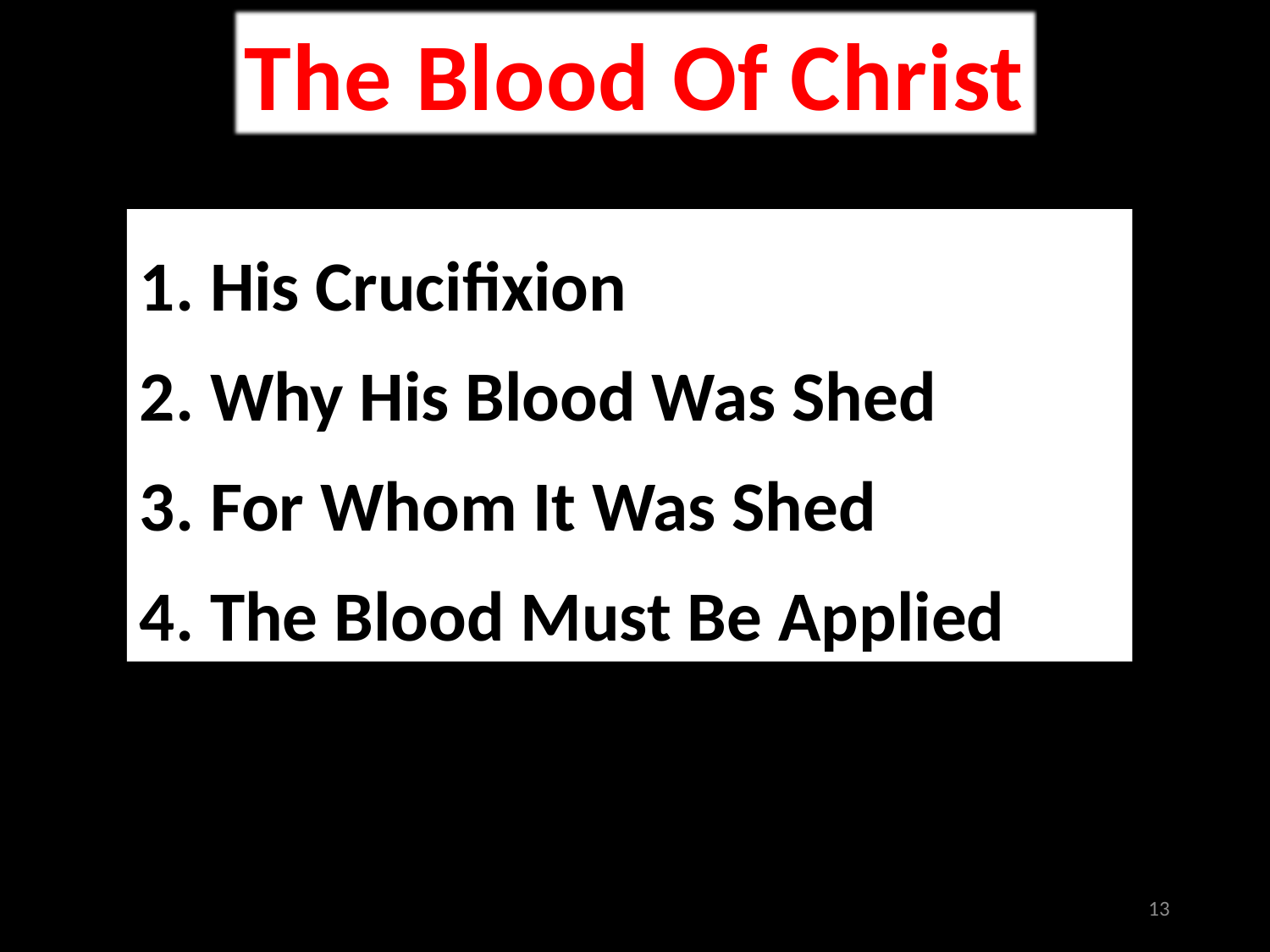

The Blood Of Christ
1. His Crucifixion
2. Why His Blood Was Shed
3. For Whom It Was Shed
4. The Blood Must Be Applied
13